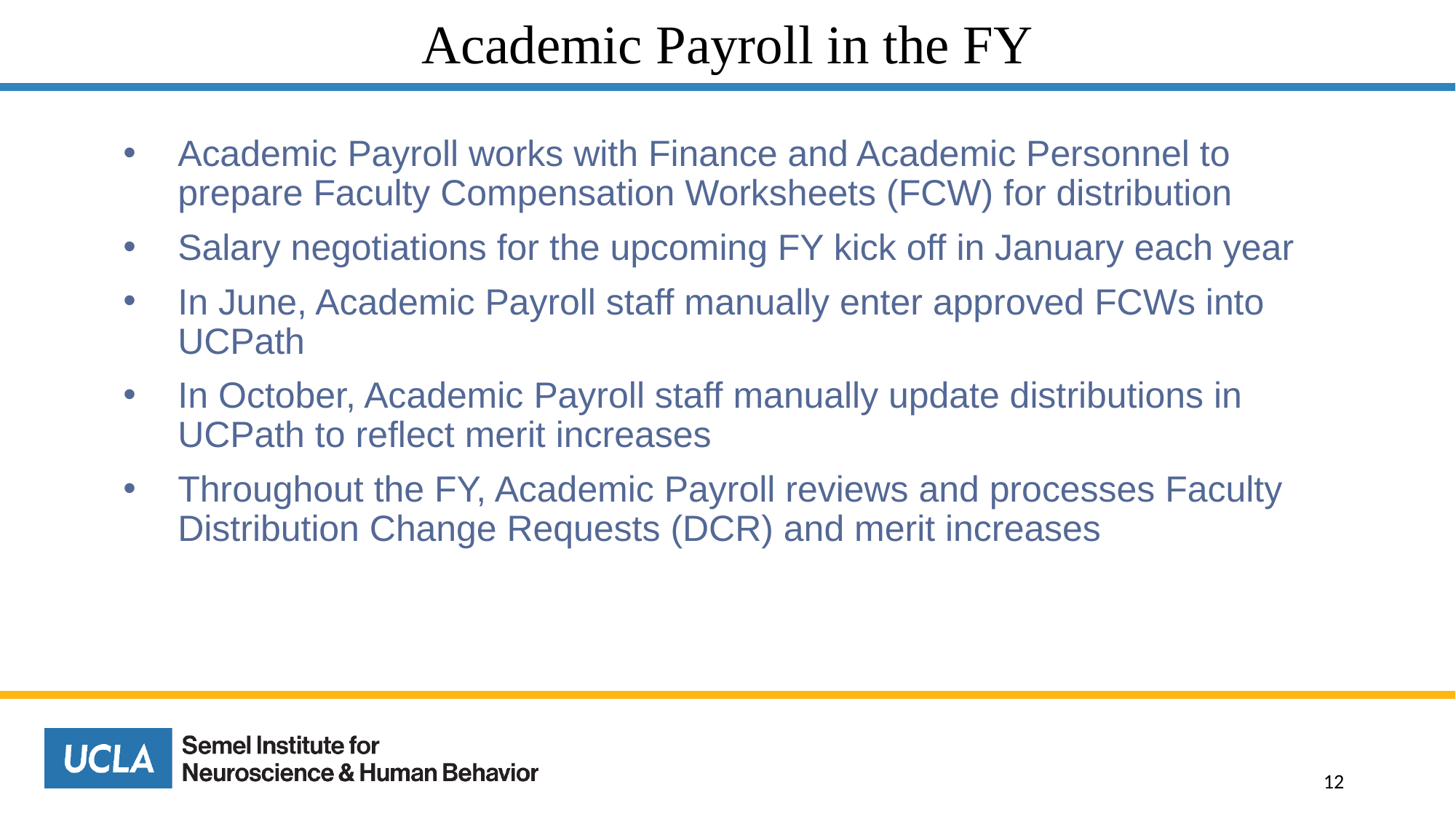

# Academic Payroll in the FY
Academic Payroll works with Finance and Academic Personnel to prepare Faculty Compensation Worksheets (FCW) for distribution
Salary negotiations for the upcoming FY kick off in January each year
In June, Academic Payroll staff manually enter approved FCWs into UCPath
In October, Academic Payroll staff manually update distributions in UCPath to reflect merit increases
Throughout the FY, Academic Payroll reviews and processes Faculty Distribution Change Requests (DCR) and merit increases

12